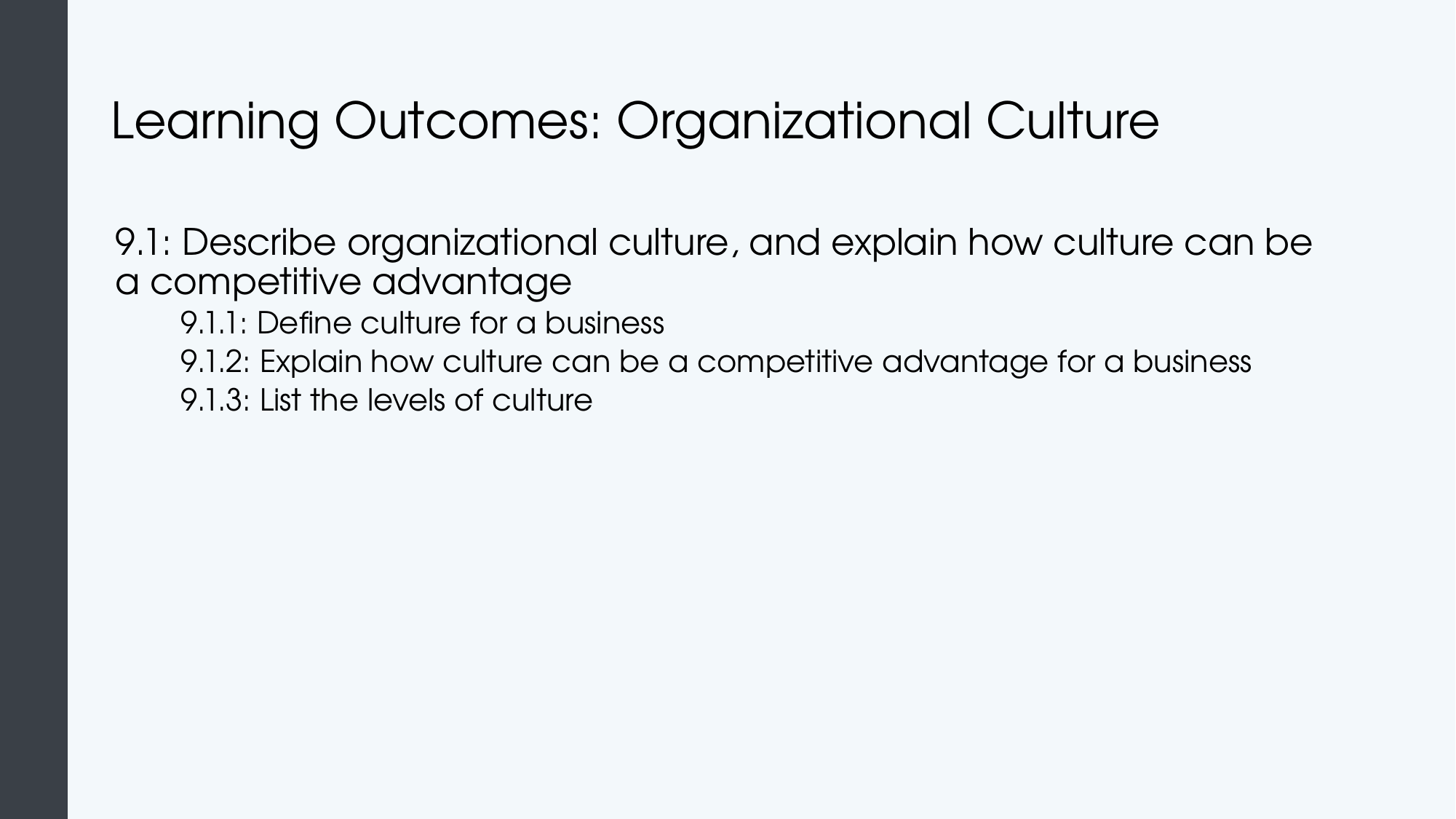

# Learning Outcomes: Organizational Culture
9.1: Describe organizational culture, and explain how culture can be a competitive advantage
9.1.1: Define culture for a business
9.1.2: Explain how culture can be a competitive advantage for a business
9.1.3: List the levels of culture